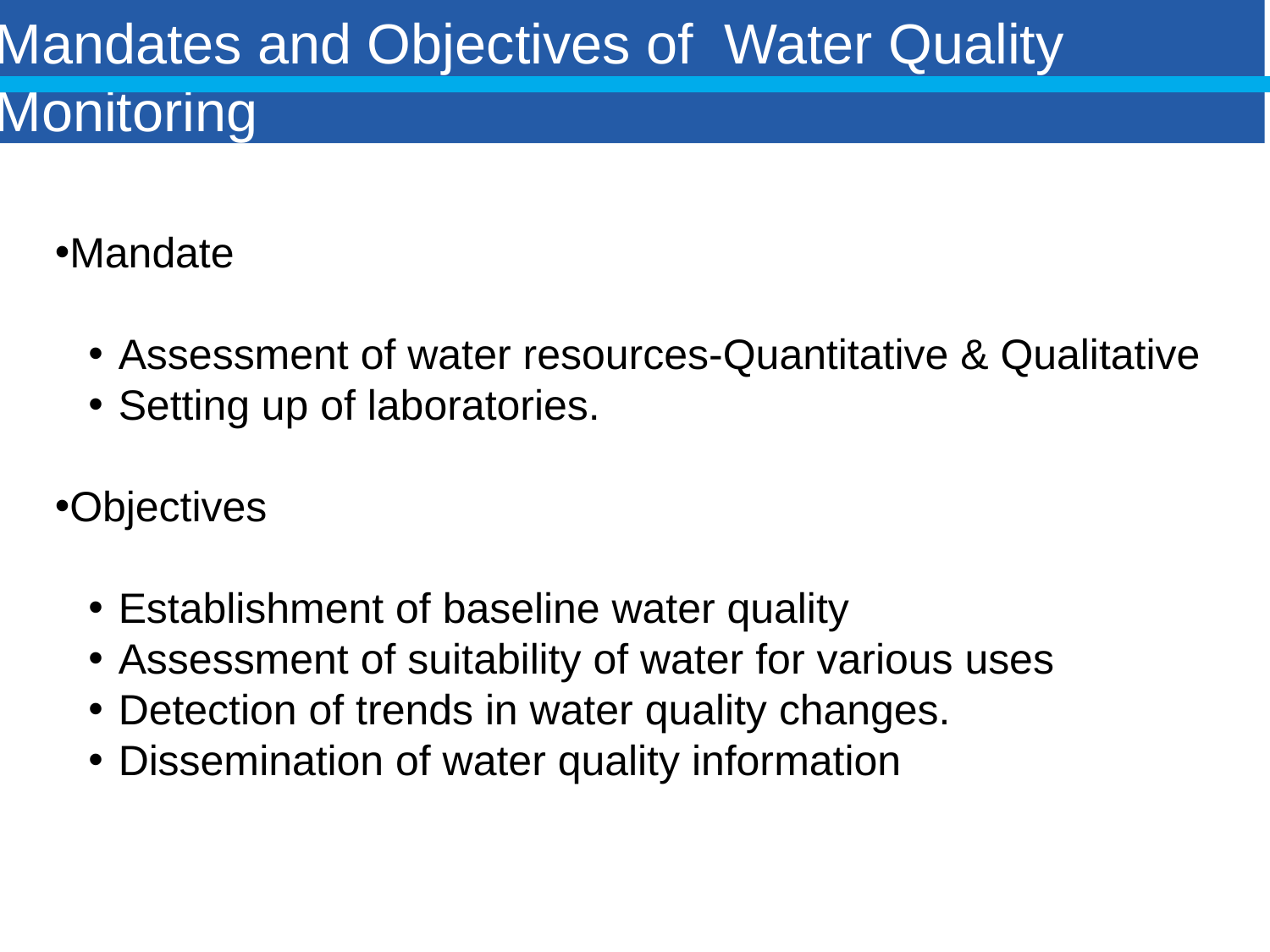

Mandates and Objectives of  Water Quality Monitoring

Mandate

Assessment of water resources-Quantitative & Qualitative
Setting up of laboratories.

Objectives

Establishment of baseline water quality
Assessment of suitability of water for various uses
Detection of trends in water quality changes.
Dissemination of water quality information